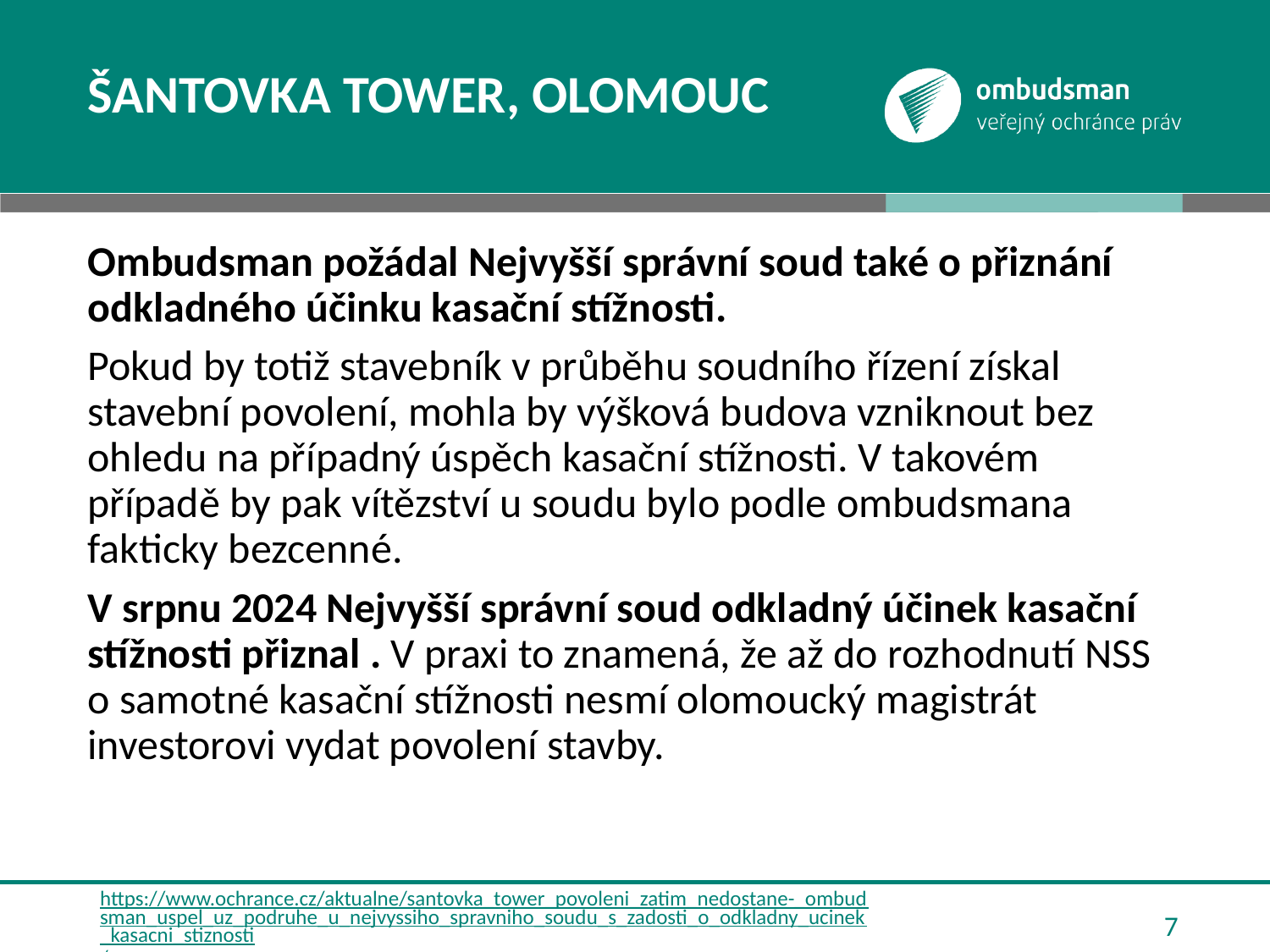

# Šantovka Tower, Olomouc
Ombudsman požádal Nejvyšší správní soud také o přiznání odkladného účinku kasační stížnosti.
Pokud by totiž stavebník v průběhu soudního řízení získal stavební povolení, mohla by výšková budova vzniknout bez ohledu na případný úspěch kasační stížnosti. V takovém případě by pak vítězství u soudu bylo podle ombudsmana fakticky bezcenné.
V srpnu 2024 Nejvyšší správní soud odkladný účinek kasační stížnosti přiznal . V praxi to znamená, že až do rozhodnutí NSS o samotné kasační stížnosti nesmí olomoucký magistrát investorovi vydat povolení stavby.
https://www.ochrance.cz/aktualne/santovka_tower_povoleni_zatim_nedostane-_ombudsman_uspel_uz_podruhe_u_nejvyssiho_spravniho_soudu_s_zadosti_o_odkladny_ucinek_kasacni_stiznosti/
7